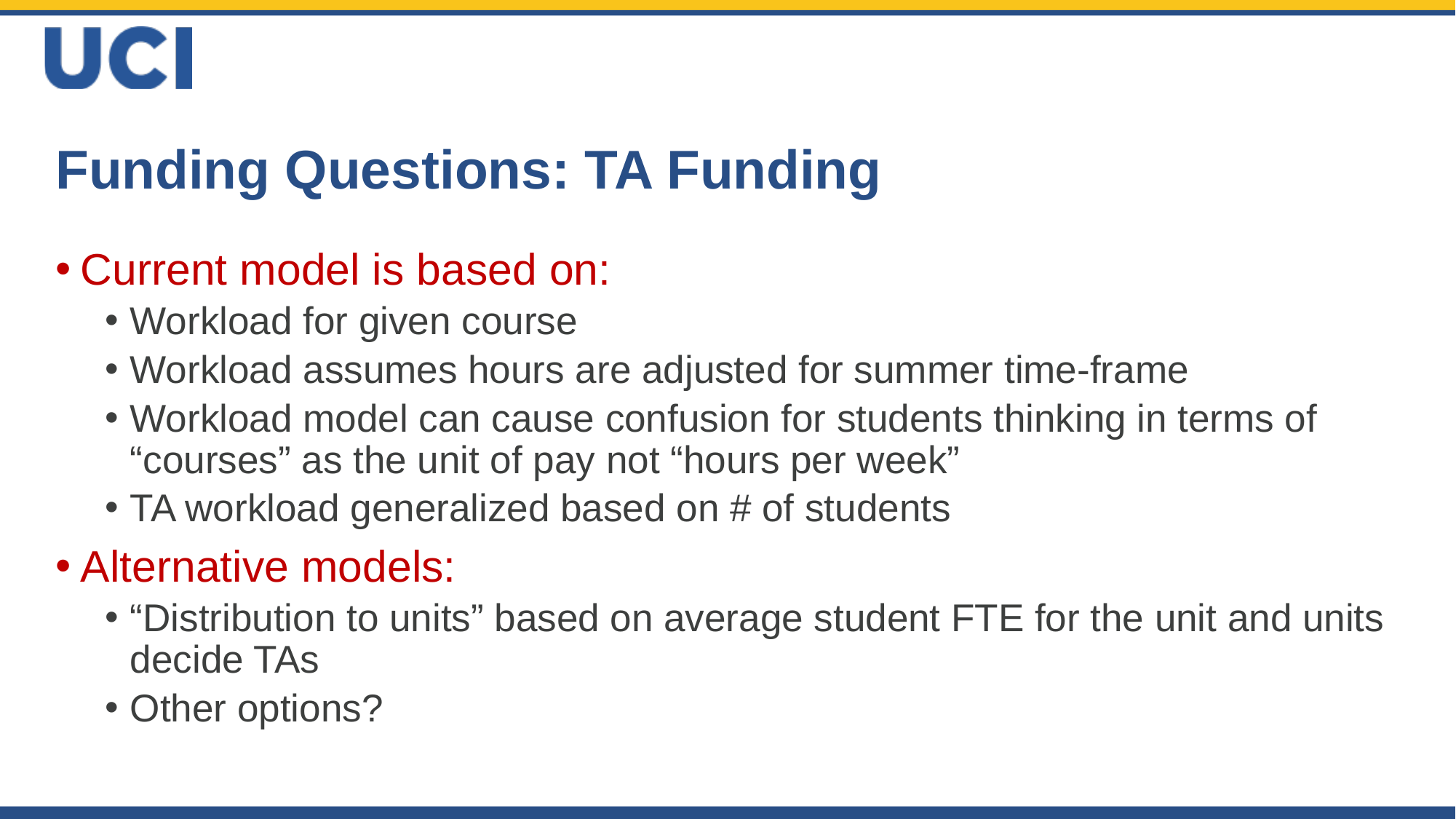

# Funding Questions: TA Funding
Current model is based on:
Workload for given course
Workload assumes hours are adjusted for summer time-frame
Workload model can cause confusion for students thinking in terms of “courses” as the unit of pay not “hours per week”
TA workload generalized based on # of students
Alternative models:
“Distribution to units” based on average student FTE for the unit and units decide TAs
Other options?